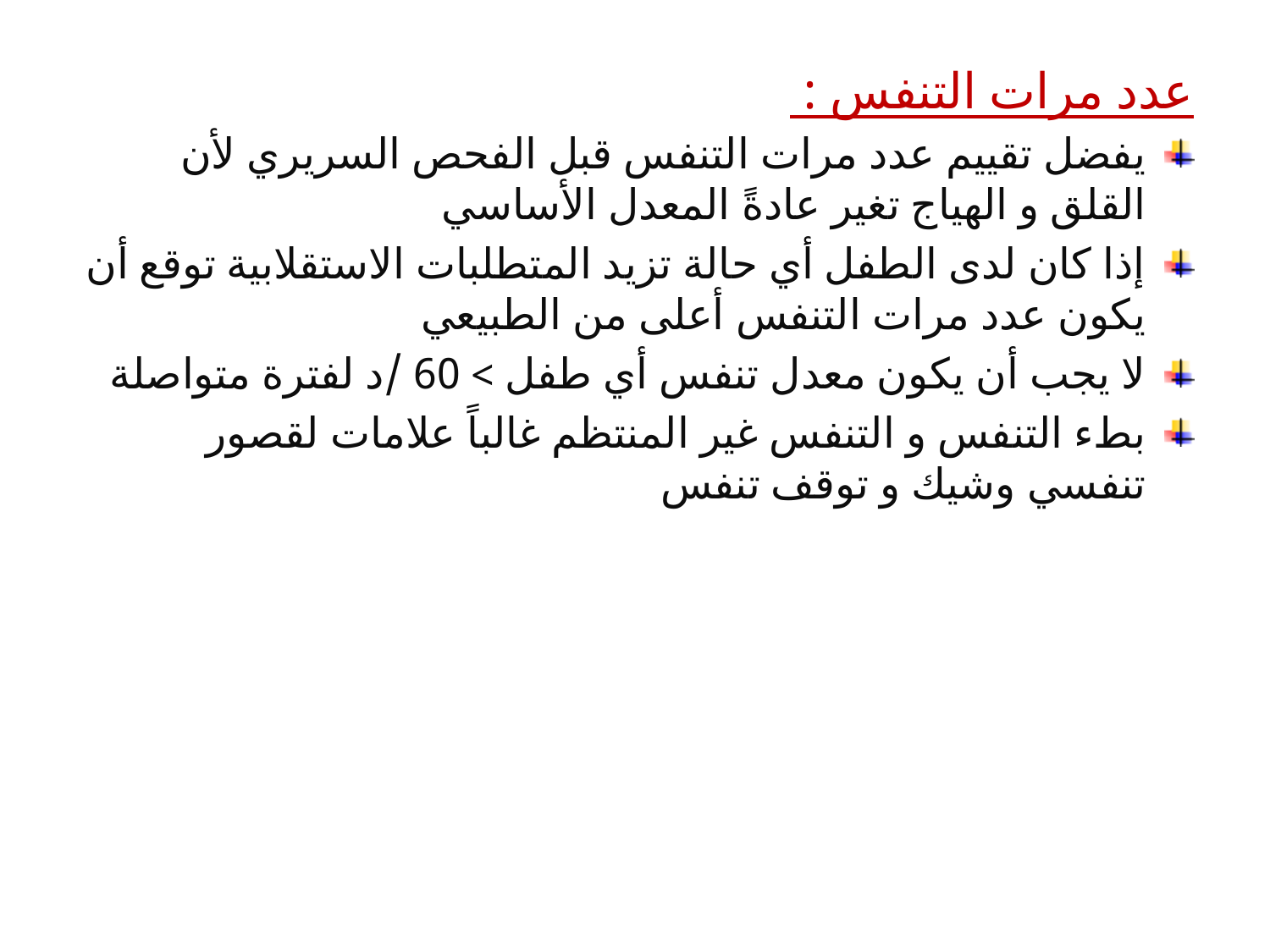

عدد مرات التنفس :
يفضل تقييم عدد مرات التنفس قبل الفحص السريري لأن القلق و الهياج تغير عادةً المعدل الأساسي
إذا كان لدى الطفل أي حالة تزيد المتطلبات الاستقلابية توقع أن يكون عدد مرات التنفس أعلى من الطبيعي
لا يجب أن يكون معدل تنفس أي طفل > 60 /د لفترة متواصلة
بطء التنفس و التنفس غير المنتظم غالباً علامات لقصور تنفسي وشيك و توقف تنفس